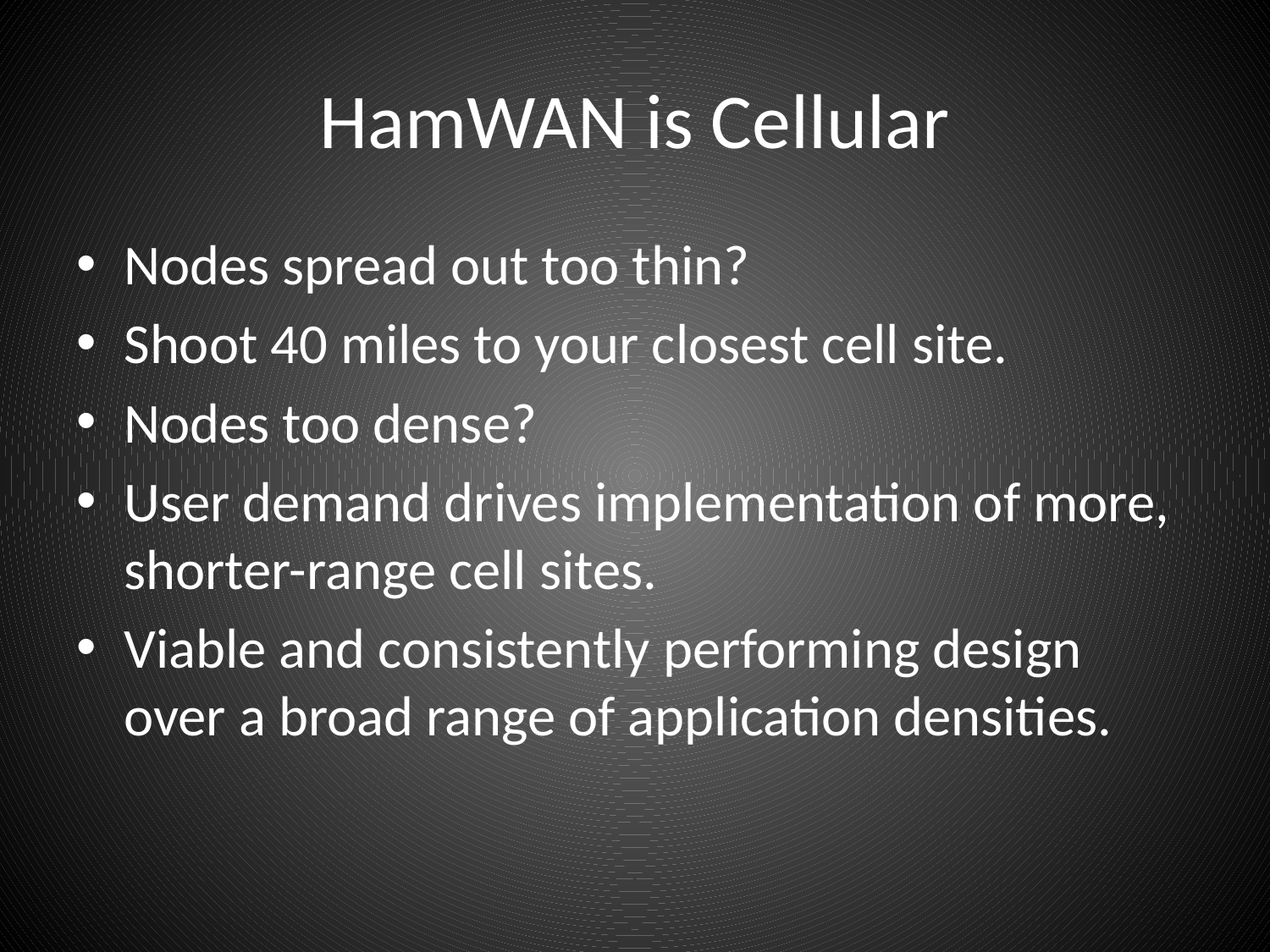

# HamWAN is Cellular
Nodes spread out too thin?
Shoot 40 miles to your closest cell site.
Nodes too dense?
User demand drives implementation of more, shorter-range cell sites.
Viable and consistently performing design over a broad range of application densities.